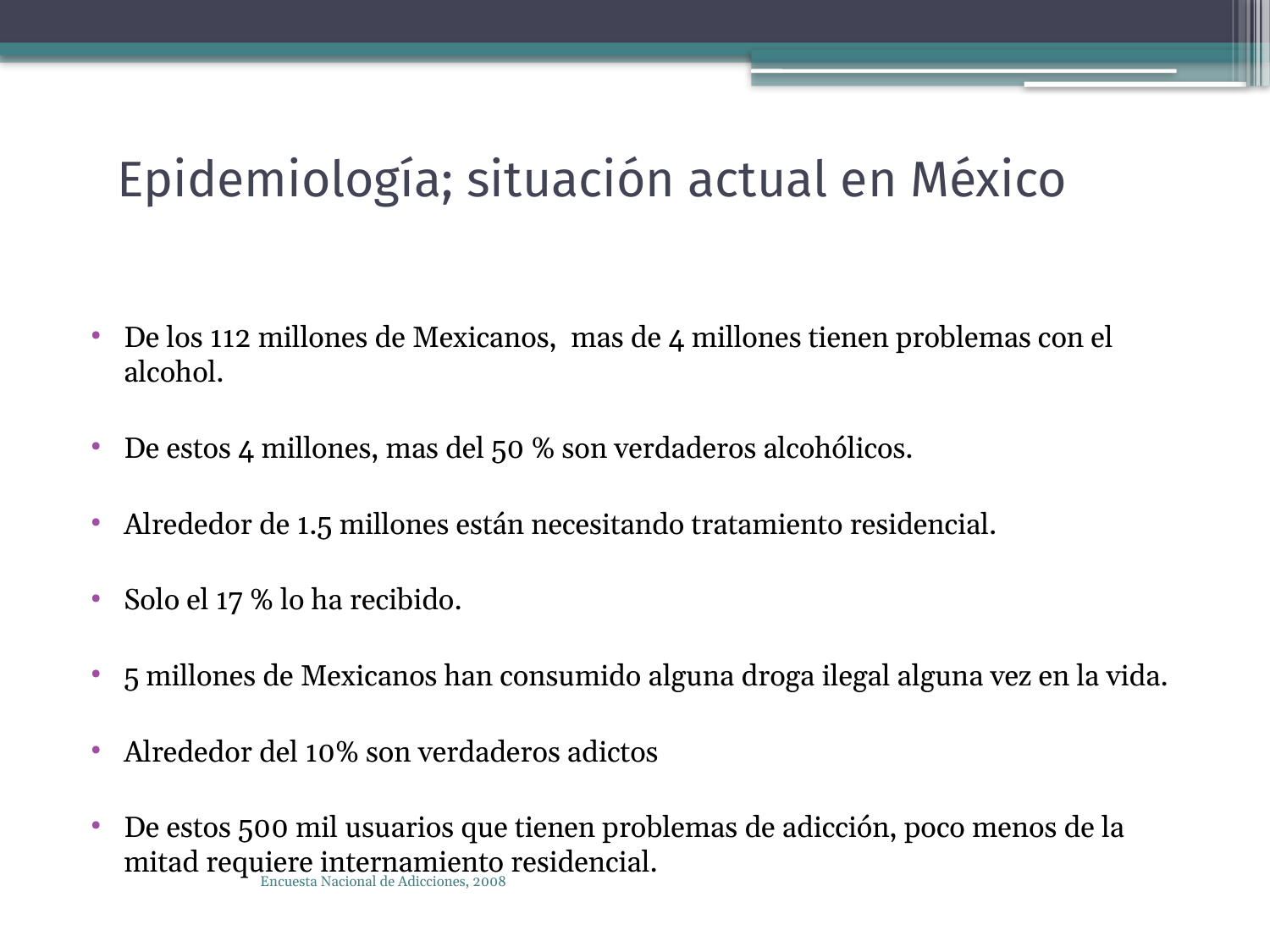

# Epidemiología; situación actual en México
De los 112 millones de Mexicanos,  mas de 4 millones tienen problemas con el alcohol.

De estos 4 millones, mas del 50 % son verdaderos alcohólicos.

Alrededor de 1.5 millones están necesitando tratamiento residencial.

Solo el 17 % lo ha recibido.

5 millones de Mexicanos han consumido alguna droga ilegal alguna vez en la vida.

Alrededor del 10% son verdaderos adictos

De estos 500 mil usuarios que tienen problemas de adicción, poco menos de la mitad requiere internamiento residencial.

Encuesta Nacional de Adicciones, 2008